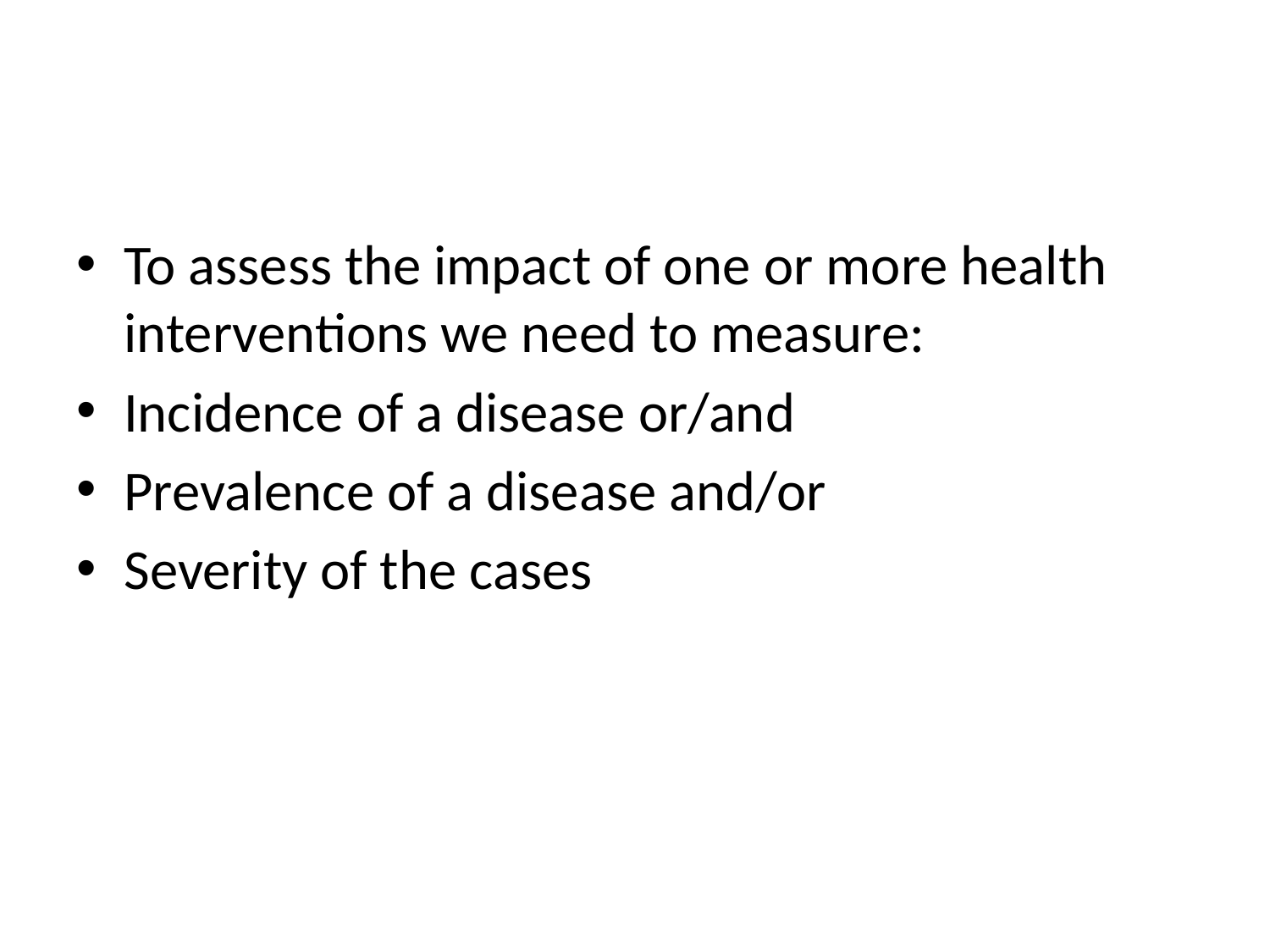

#
To assess the impact of one or more health interventions we need to measure:
Incidence of a disease or/and
Prevalence of a disease and/or
Severity of the cases